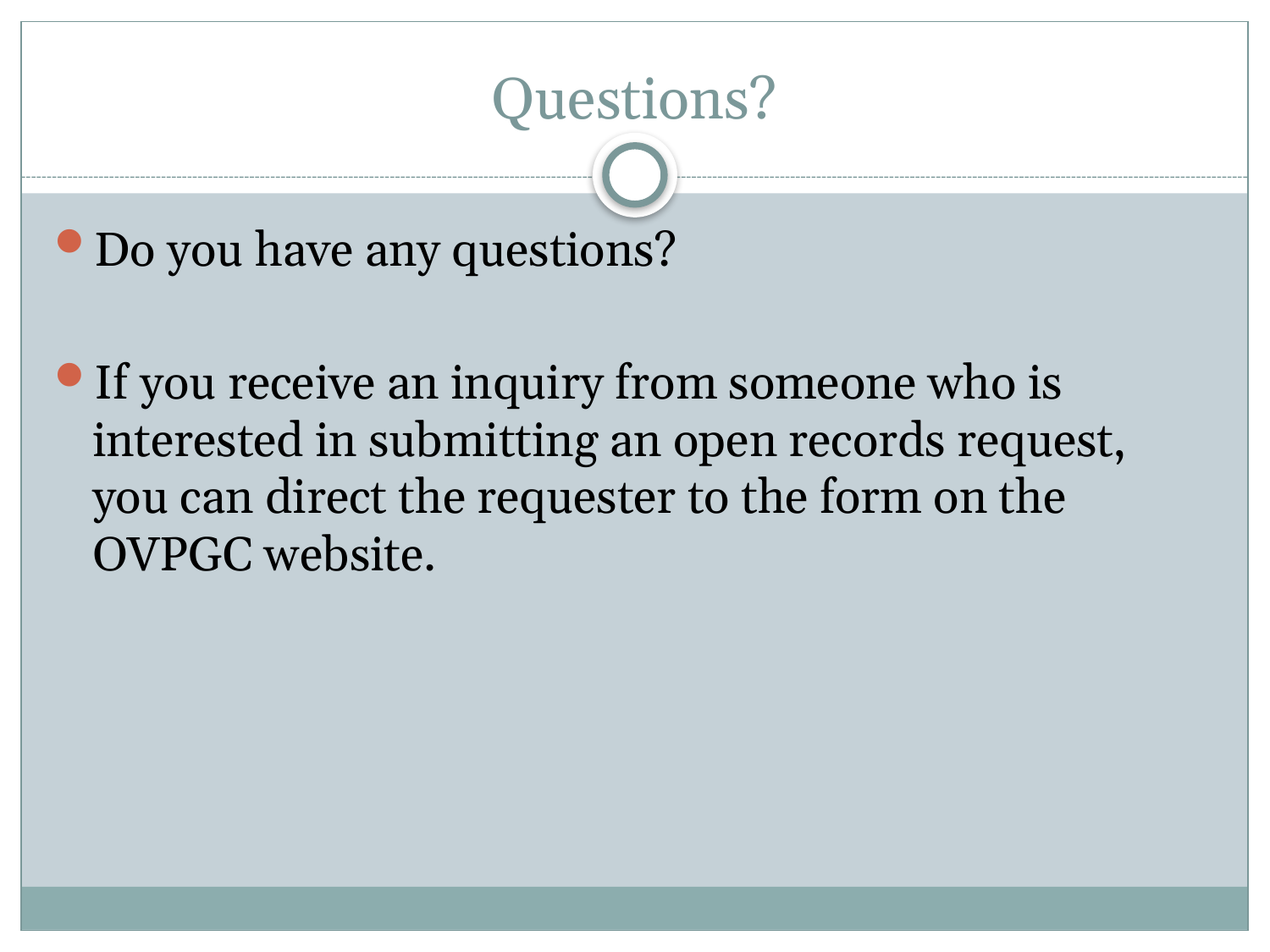

# Questions?
Do you have any questions?

If you receive an inquiry from someone who is interested in submitting an open records request, you can direct the requester to the form on the OVPGC website.